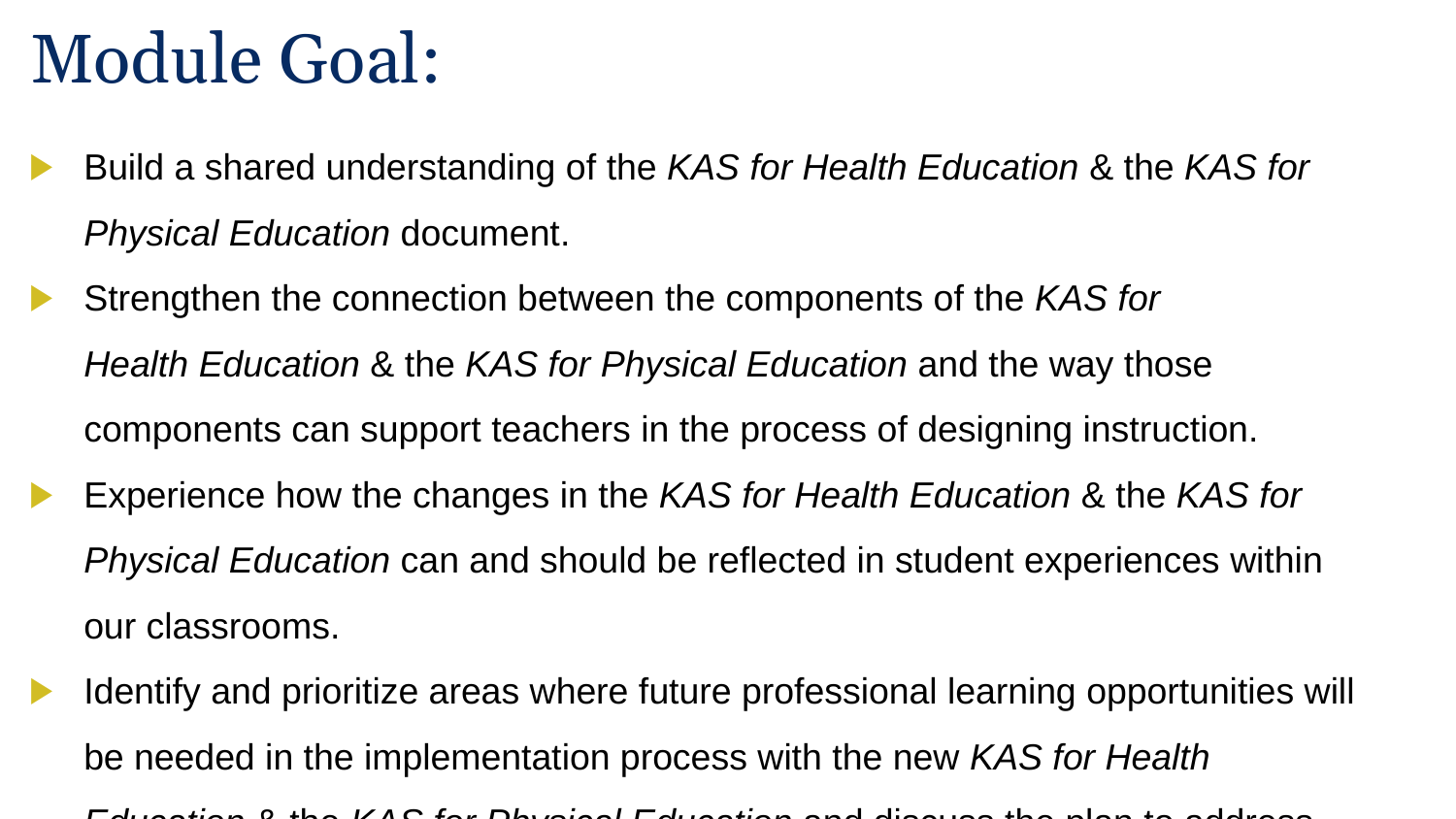

Module Goal:
Build a shared understanding of the KAS for Health Education & the KAS for
Physical Education document.
Strengthen the connection between the components of the KAS for
Health Education & the KAS for Physical Education and the way those components can support teachers in the process of designing instruction.
Experience how the changes in the KAS for Health Education & the KAS for Physical Education can and should be reflected in student experiences within our classrooms.
Identify and prioritize areas where future professional learning opportunities will be needed in the implementation process with the new KAS for Health Education & the KAS for Physical Education and discuss the plan to address those areas.

4